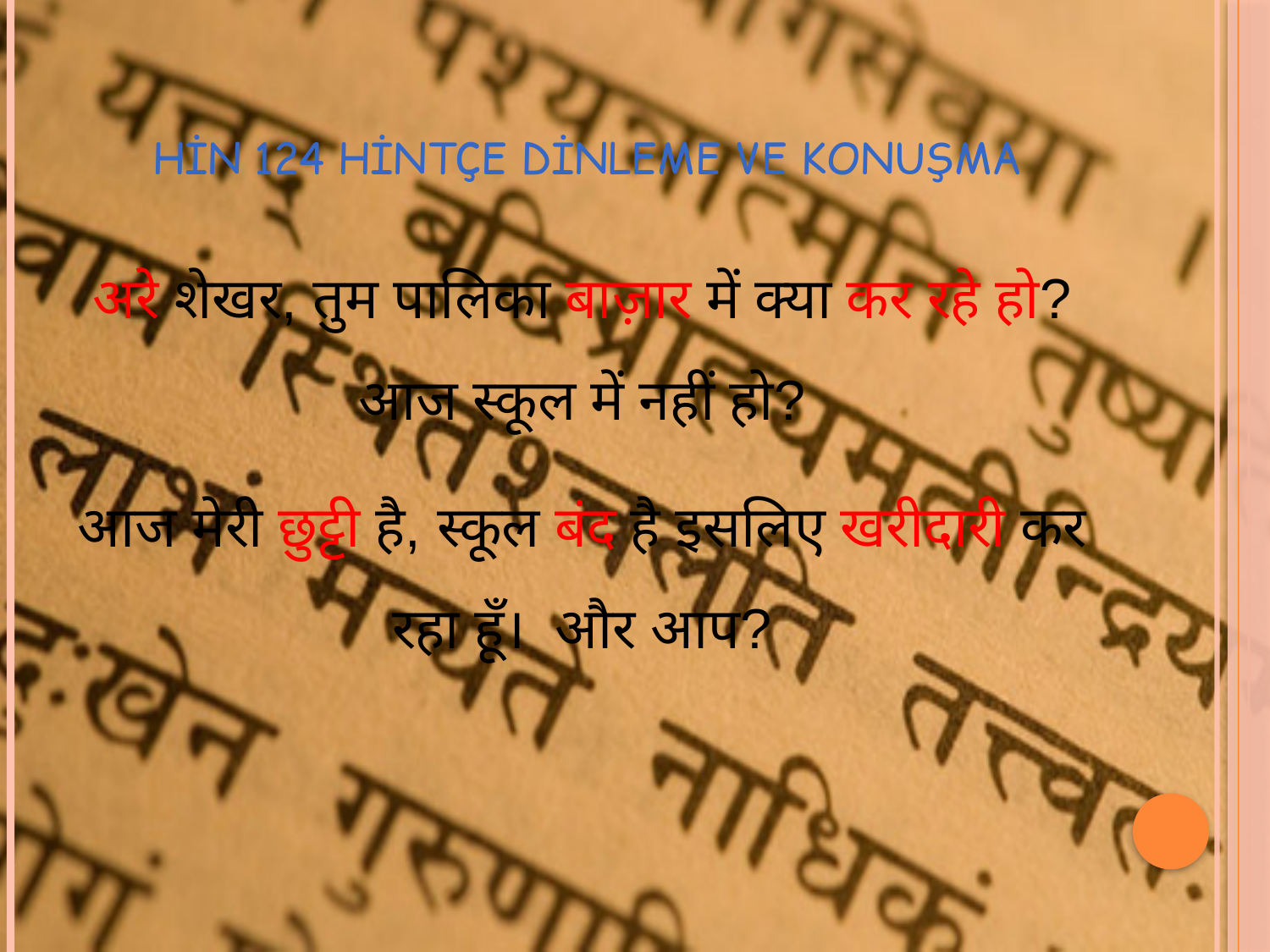

# HİN 124 Hintçe Dinleme ve Konuşma
अरे शेखर, तुम पालिका बाज़ार में क्या कर रहे हो? आज स्कूल में नहीं हो?
आज मेरी छुट्टी है, स्कूल बंद है इसलिए खरीदारी कर रहा हूँ।  और आप?